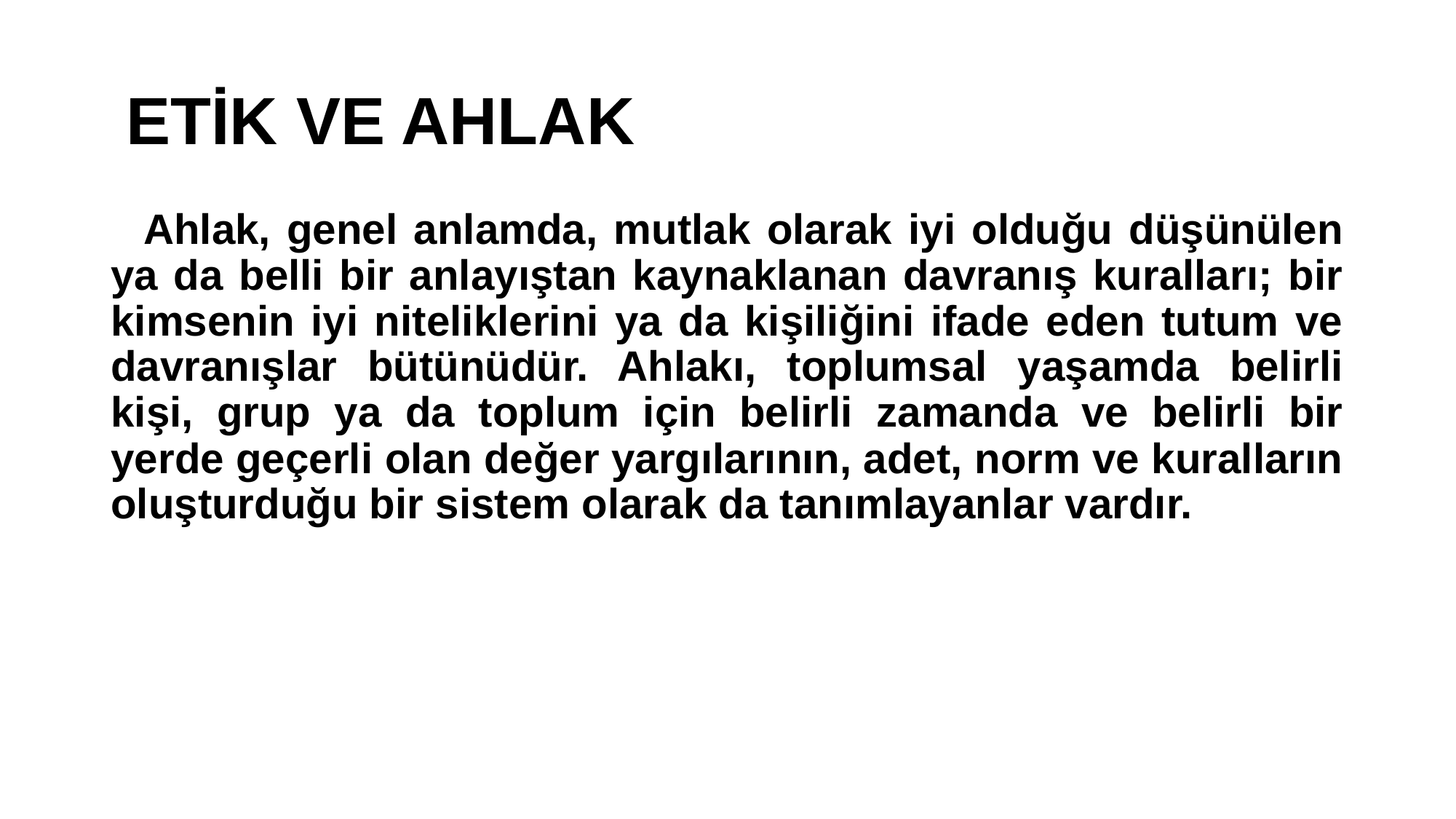

# ETİK VE AHLAK
  Ahlak, genel anlamda, mutlak olarak iyi olduğu düşünülen ya da belli bir anlayıştan kaynaklanan davranış kuralları; bir kimsenin iyi niteliklerini ya da kişiliğini ifade eden tutum ve davranışlar bütünüdür. Ahlakı, toplumsal yaşamda belirli kişi, grup ya da toplum için belirli zamanda ve belirli bir yerde geçerli olan değer yargılarının, adet, norm ve kuralların oluşturduğu bir sistem olarak da tanımlayanlar vardır.